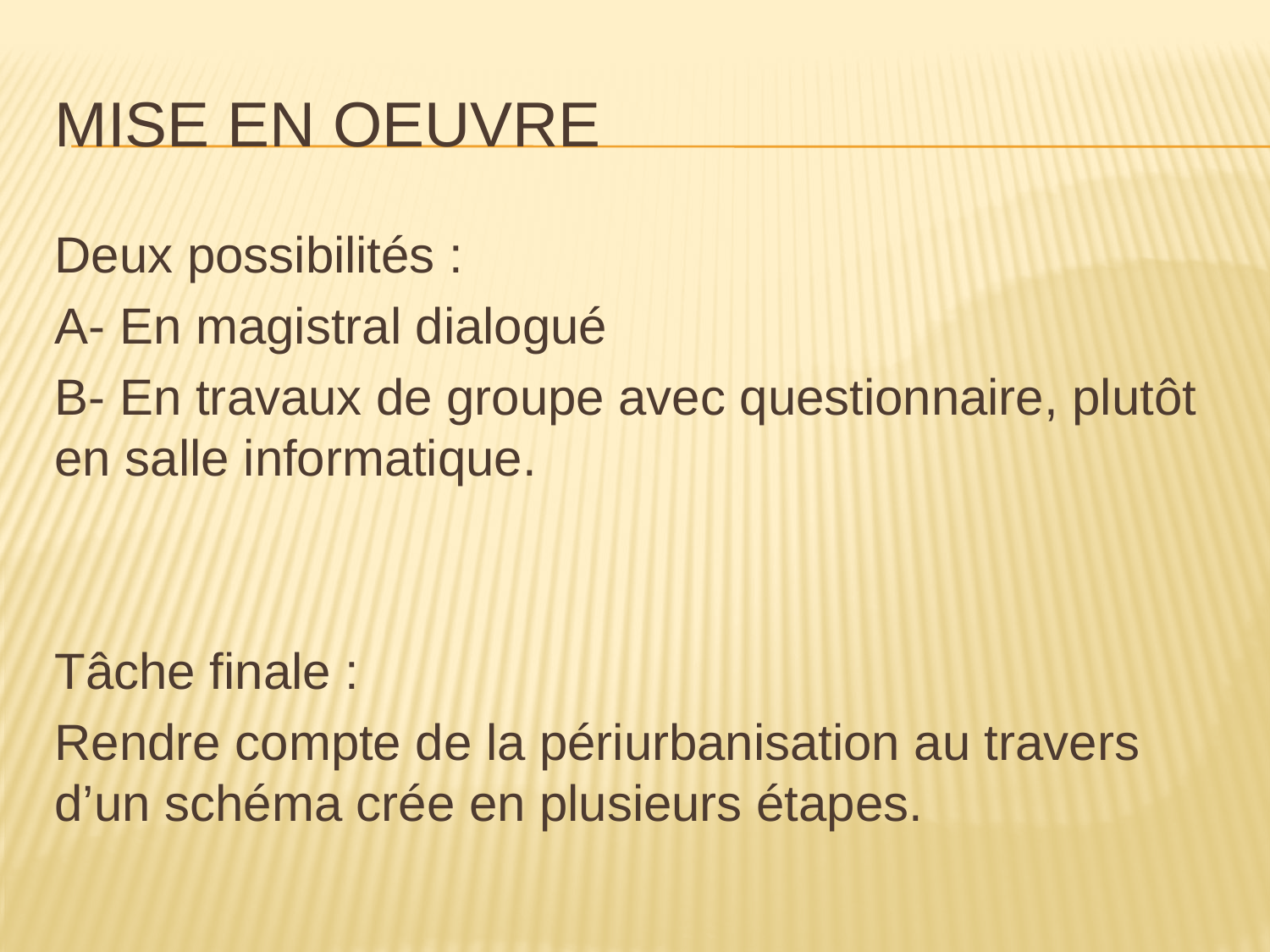

# MISE en oeuvre
Deux possibilités :
A- En magistral dialogué
B- En travaux de groupe avec questionnaire, plutôt en salle informatique.

Tâche finale :
Rendre compte de la périurbanisation au travers d’un schéma crée en plusieurs étapes.